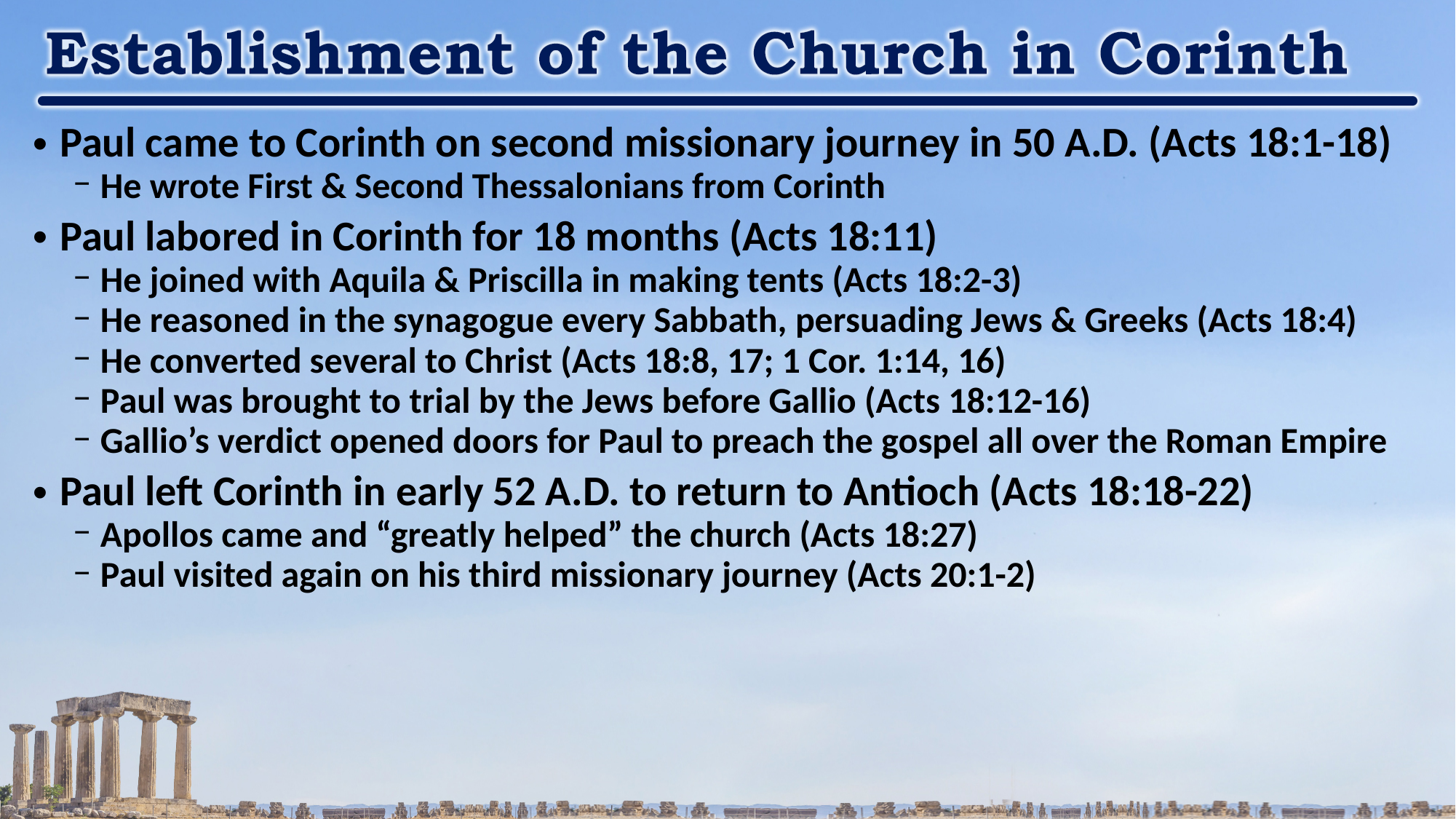

Paul came to Corinth on second missionary journey in 50 A.D. (Acts 18:1-18)
He wrote First & Second Thessalonians from Corinth
Paul labored in Corinth for 18 months (Acts 18:11)
He joined with Aquila & Priscilla in making tents (Acts 18:2-3)
He reasoned in the synagogue every Sabbath, persuading Jews & Greeks (Acts 18:4)
He converted several to Christ (Acts 18:8, 17; 1 Cor. 1:14, 16)
Paul was brought to trial by the Jews before Gallio (Acts 18:12-16)
Gallio’s verdict opened doors for Paul to preach the gospel all over the Roman Empire
Paul left Corinth in early 52 A.D. to return to Antioch (Acts 18:18-22)
Apollos came and “greatly helped” the church (Acts 18:27)
Paul visited again on his third missionary journey (Acts 20:1-2)